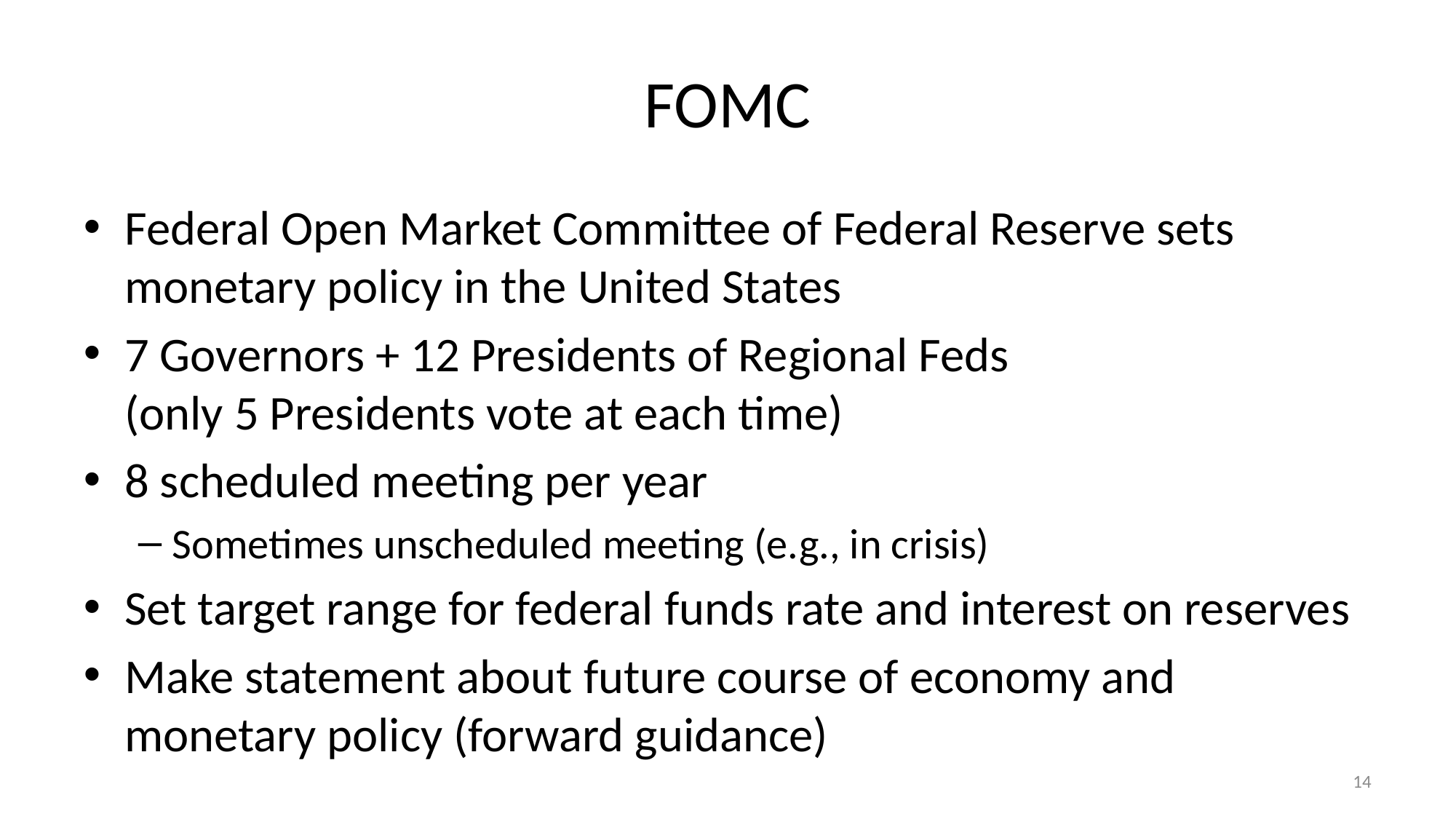

# FOMC
Federal Open Market Committee of Federal Reserve sets monetary policy in the United States
7 Governors + 12 Presidents of Regional Feds
(only 5 Presidents vote at each time)
8 scheduled meeting per year
Sometimes unscheduled meeting (e.g., in crisis)
Set target range for federal funds rate and interest on reserves
Make statement about future course of economy and monetary policy (forward guidance)
14